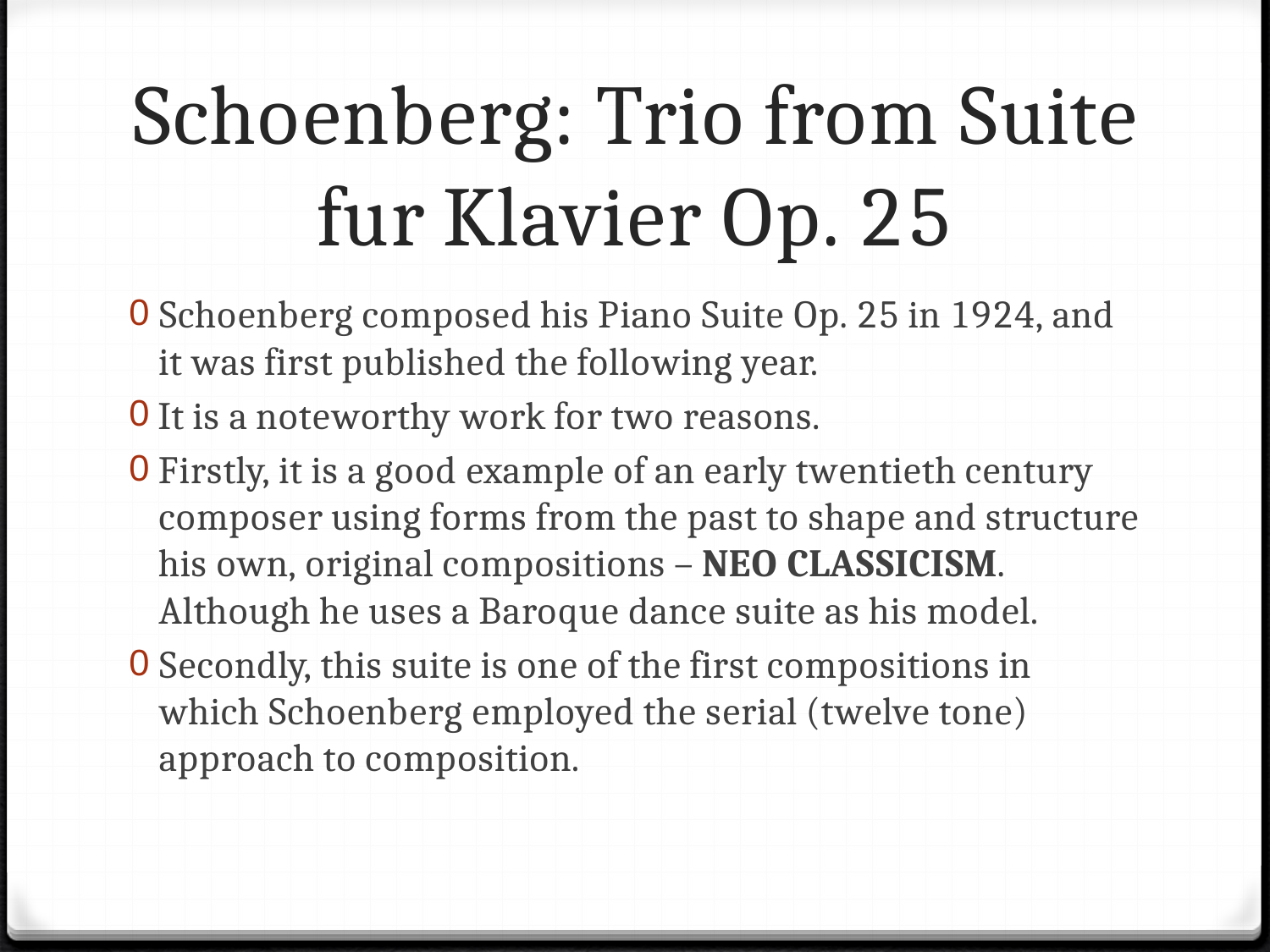

# Schoenberg: Trio from Suite fur Klavier Op. 25
Schoenberg composed his Piano Suite Op. 25 in 1924, and it was first published the following year.
It is a noteworthy work for two reasons.
Firstly, it is a good example of an early twentieth century composer using forms from the past to shape and structure his own, original compositions – NEO CLASSICISM.  Although he uses a Baroque dance suite as his model.
Secondly, this suite is one of the first compositions in which Schoenberg employed the serial (twelve tone) approach to composition.